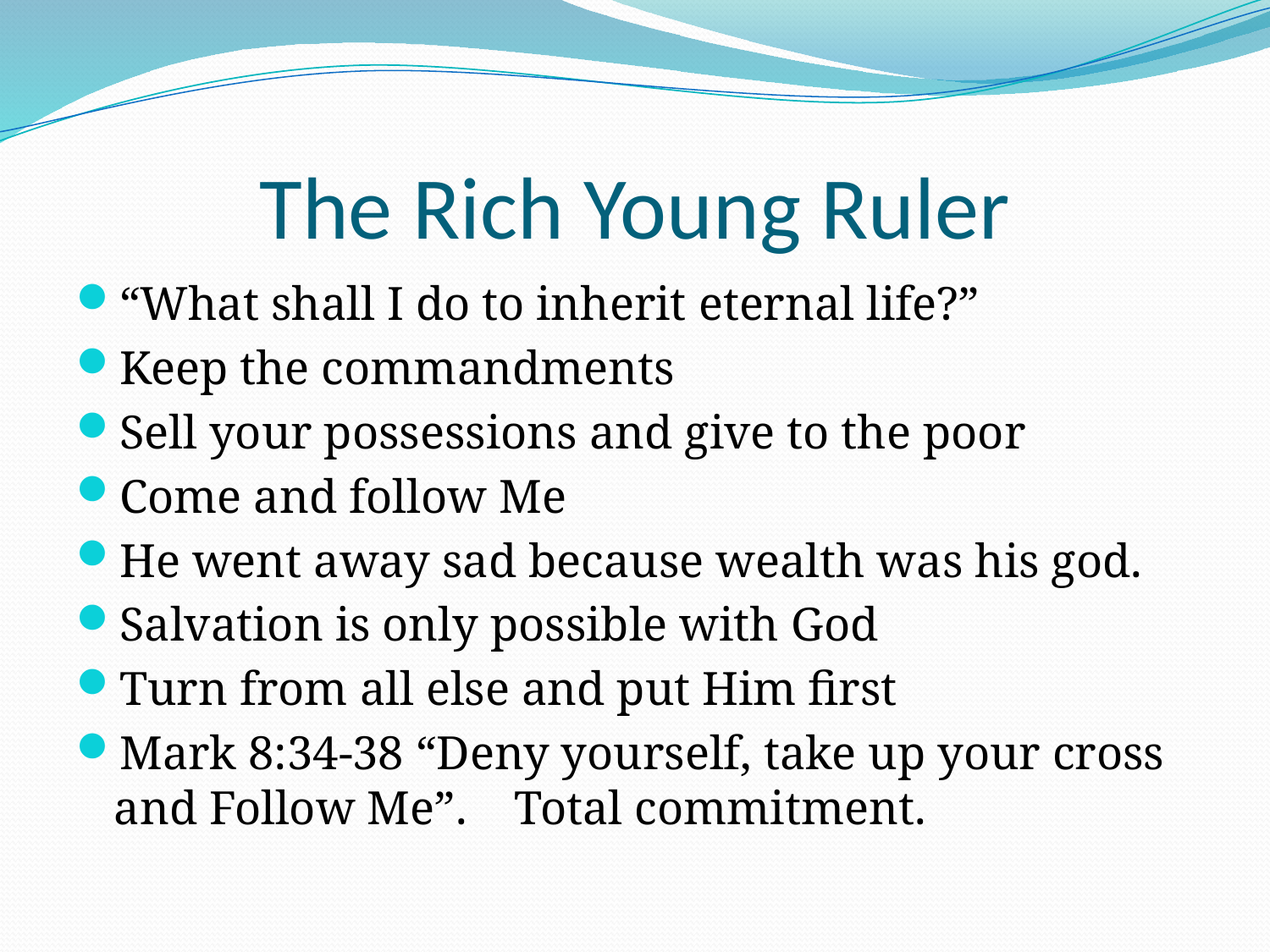

# The Rich Young Ruler
“What shall I do to inherit eternal life?”
Keep the commandments
Sell your possessions and give to the poor
Come and follow Me
He went away sad because wealth was his god.
Salvation is only possible with God
Turn from all else and put Him first
Mark 8:34-38 “Deny yourself, take up your cross and Follow Me”.    Total commitment.